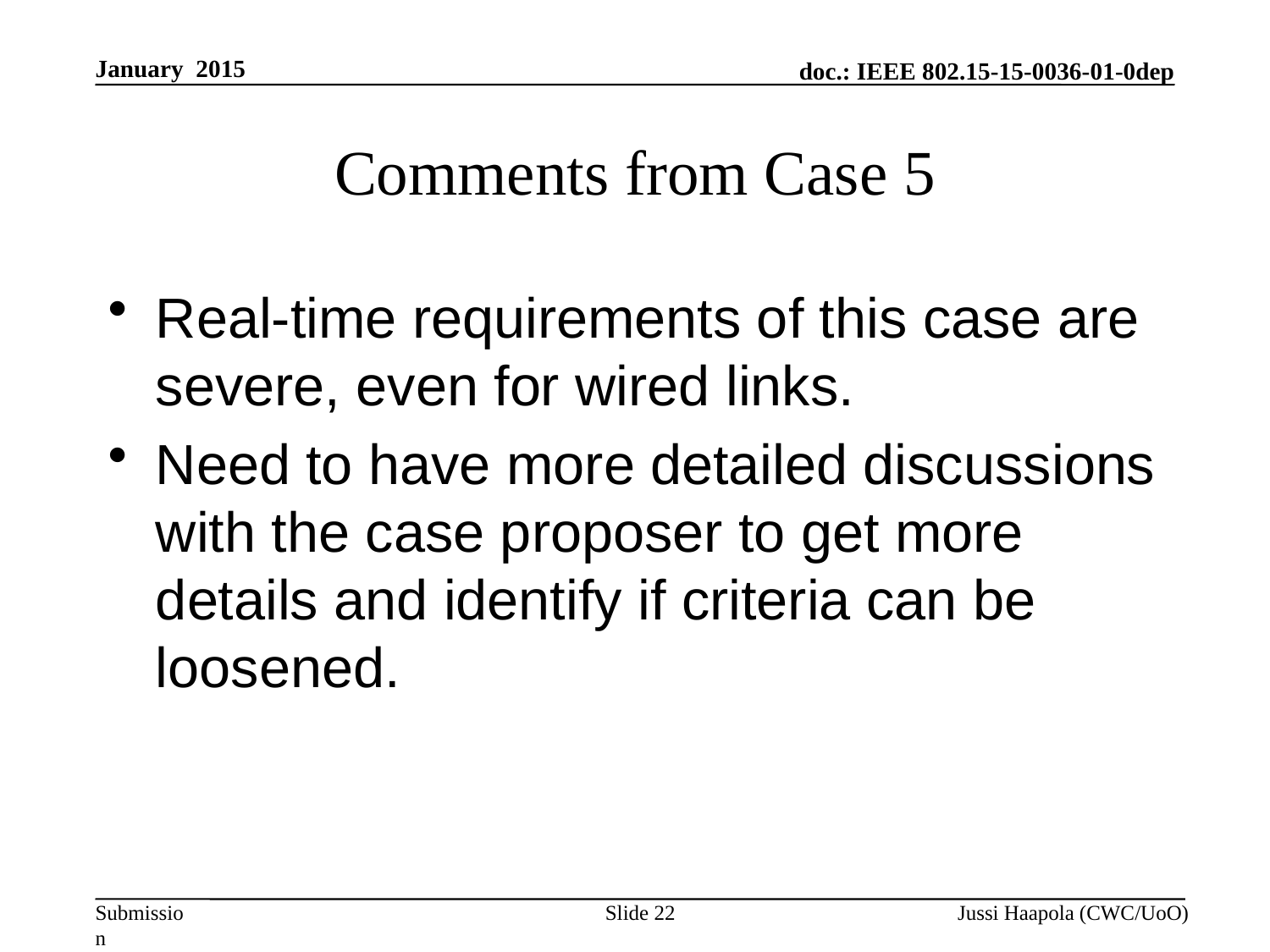

January  2015
# Comments from Case 5
Real-time requirements of this case are severe, even for wired links.
Need to have more detailed discussions with the case proposer to get more details and identify if criteria can be loosened.
Slide 22
Jussi Haapola (CWC/UoO)